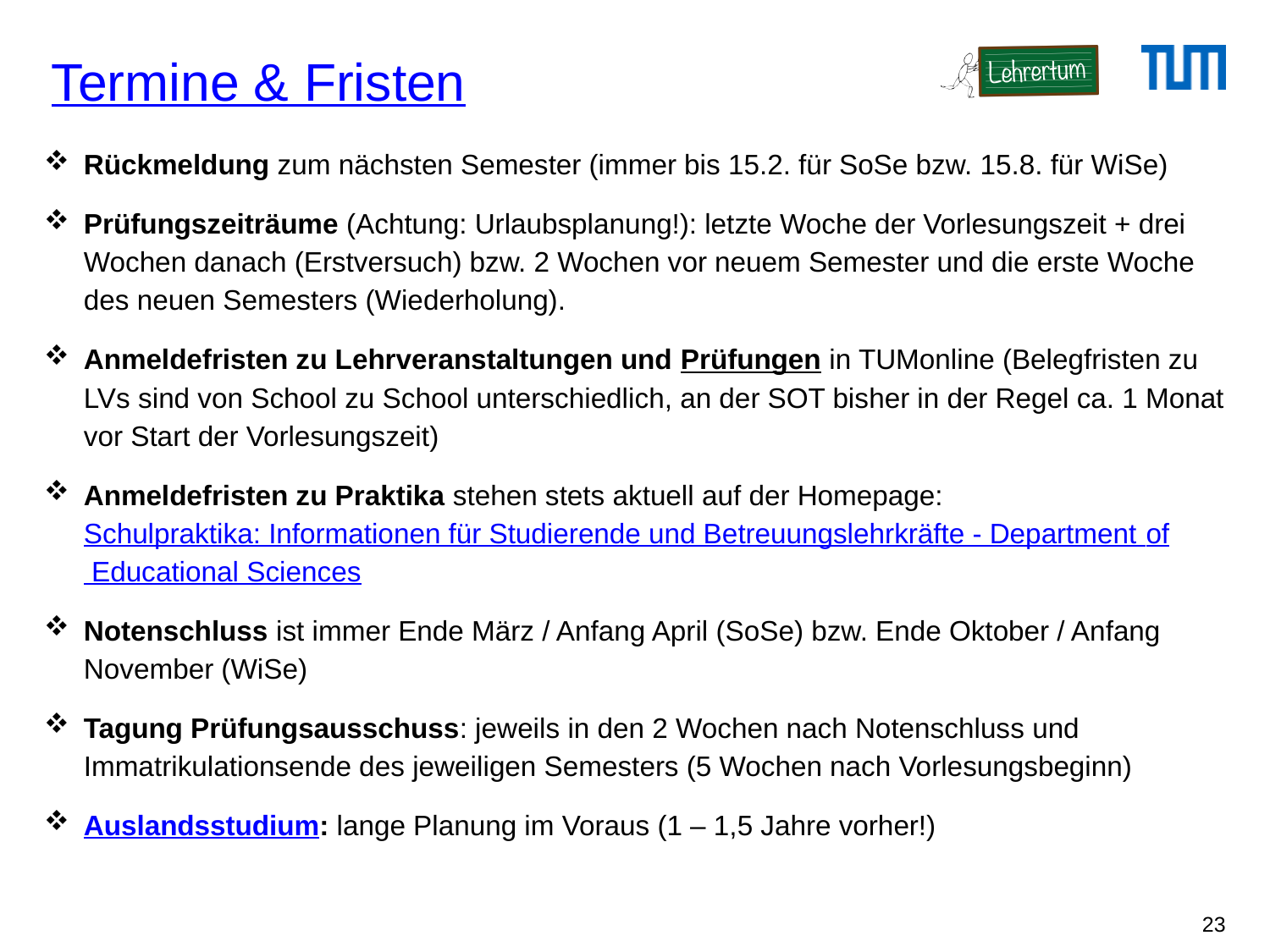

# Termine & Fristen
Rückmeldung zum nächsten Semester (immer bis 15.2. für SoSe bzw. 15.8. für WiSe)
Prüfungszeiträume (Achtung: Urlaubsplanung!): letzte Woche der Vorlesungszeit + drei Wochen danach (Erstversuch) bzw. 2 Wochen vor neuem Semester und die erste Woche des neuen Semesters (Wiederholung).
Anmeldefristen zu Lehrveranstaltungen und Prüfungen in TUMonline (Belegfristen zu LVs sind von School zu School unterschiedlich, an der SOT bisher in der Regel ca. 1 Monat vor Start der Vorlesungszeit)
Anmeldefristen zu Praktika stehen stets aktuell auf der Homepage: Schulpraktika: Informationen für Studierende und Betreuungslehrkräfte - Department of Educational Sciences
Notenschluss ist immer Ende März / Anfang April (SoSe) bzw. Ende Oktober / Anfang November (WiSe)
Tagung Prüfungsausschuss: jeweils in den 2 Wochen nach Notenschluss und Immatrikulationsende des jeweiligen Semesters (5 Wochen nach Vorlesungsbeginn)
Auslandsstudium: lange Planung im Voraus (1 – 1,5 Jahre vorher!)

23